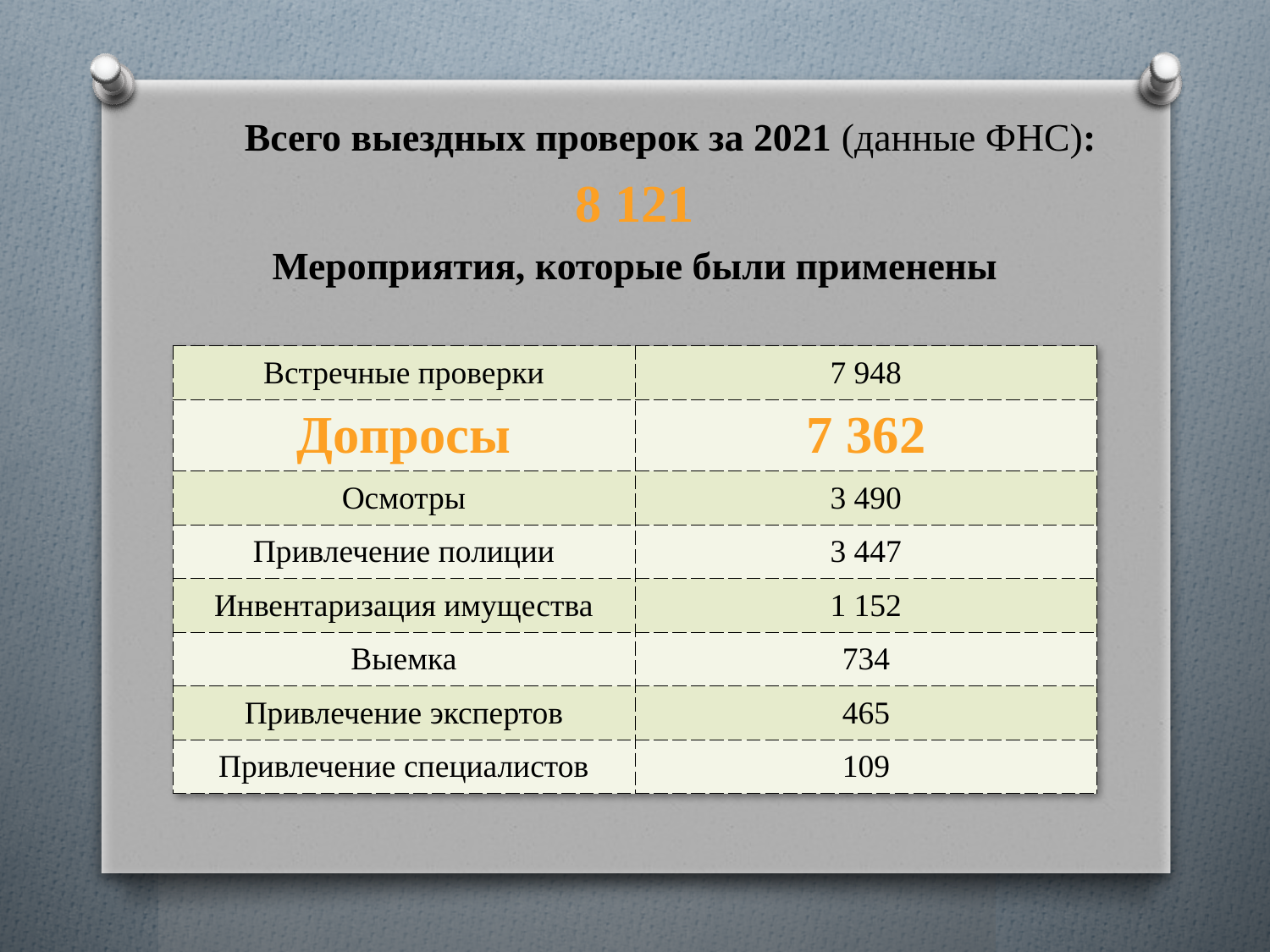

Всего выездных проверок за 2021 (данные ФНС):
8 121
Мероприятия, которые были применены
| Встречные проверки | 7 948 |
| --- | --- |
| Допросы | 7 362 |
| Осмотры | 3 490 |
| Привлечение полиции | 3 447 |
| Инвентаризация имущества | 1 152 |
| Выемка | 734 |
| Привлечение экспертов | 465 |
| Привлечение специалистов | 109 |